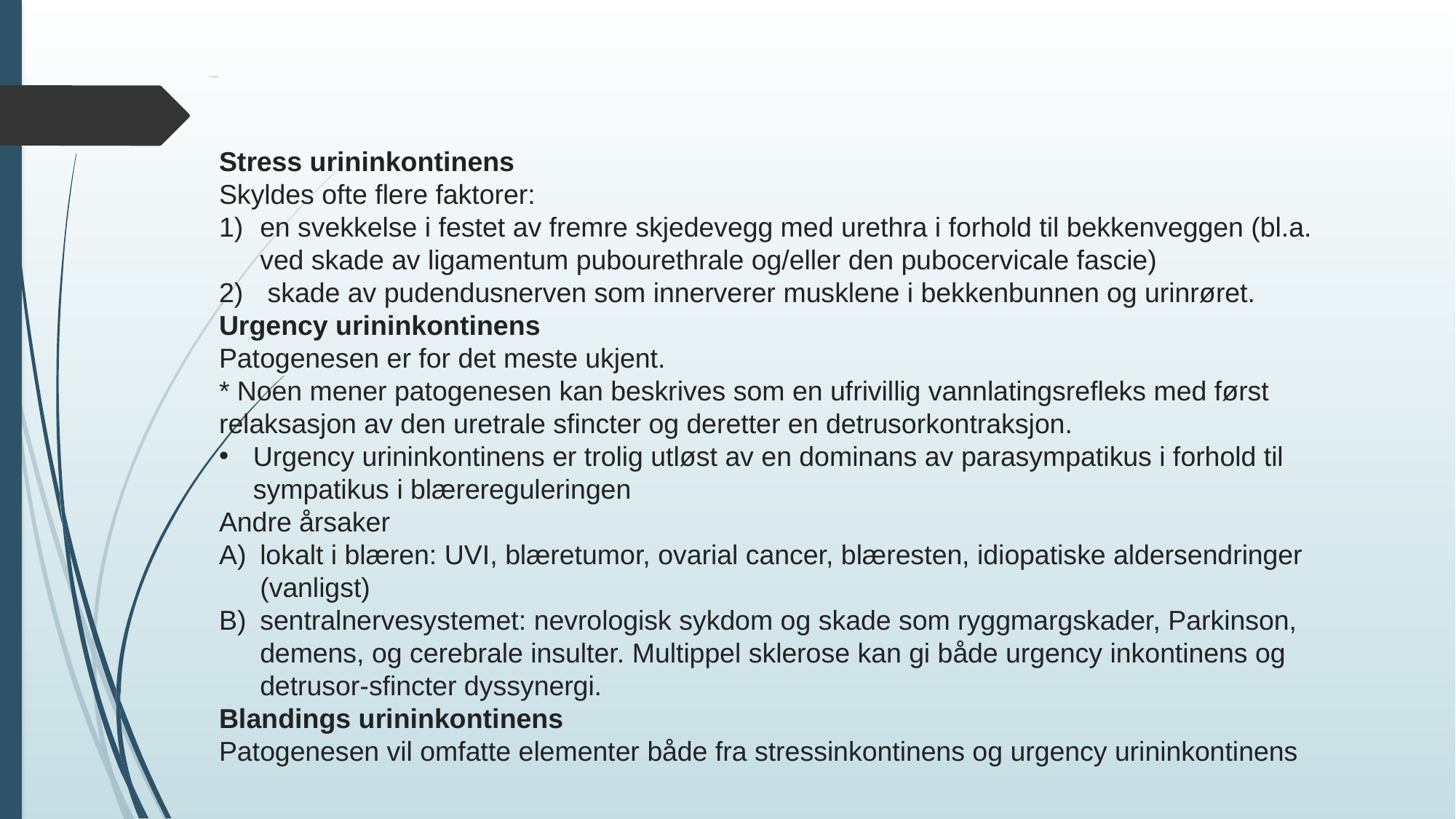

# patogenese
Stress urininkontinens
Skyldes ofte flere faktorer:
en svekkelse i festet av fremre skjedevegg med urethra i forhold til bekkenveggen (bl.a. ved skade av ligamentum pubourethrale og/eller den pubocervicale fascie)
 skade av pudendusnerven som innerverer musklene i bekkenbunnen og urinrøret.
Urgency urininkontinens
Patogenesen er for det meste ukjent.
* Noen mener patogenesen kan beskrives som en ufrivillig vannlatingsrefleks med først relaksasjon av den uretrale sfincter og deretter en detrusorkontraksjon.
Urgency urininkontinens er trolig utløst av en dominans av parasympatikus i forhold til sympatikus i blærereguleringen
Andre årsaker
lokalt i blæren: UVI, blæretumor, ovarial cancer, blæresten, idiopatiske aldersendringer (vanligst)
sentralnervesystemet: nevrologisk sykdom og skade som ryggmargskader, Parkinson, demens, og cerebrale insulter. Multippel sklerose kan gi både urgency inkontinens og detrusor-sfincter dyssynergi.
Blandings urininkontinens
Patogenesen vil omfatte elementer både fra stressinkontinens og urgency urininkontinens